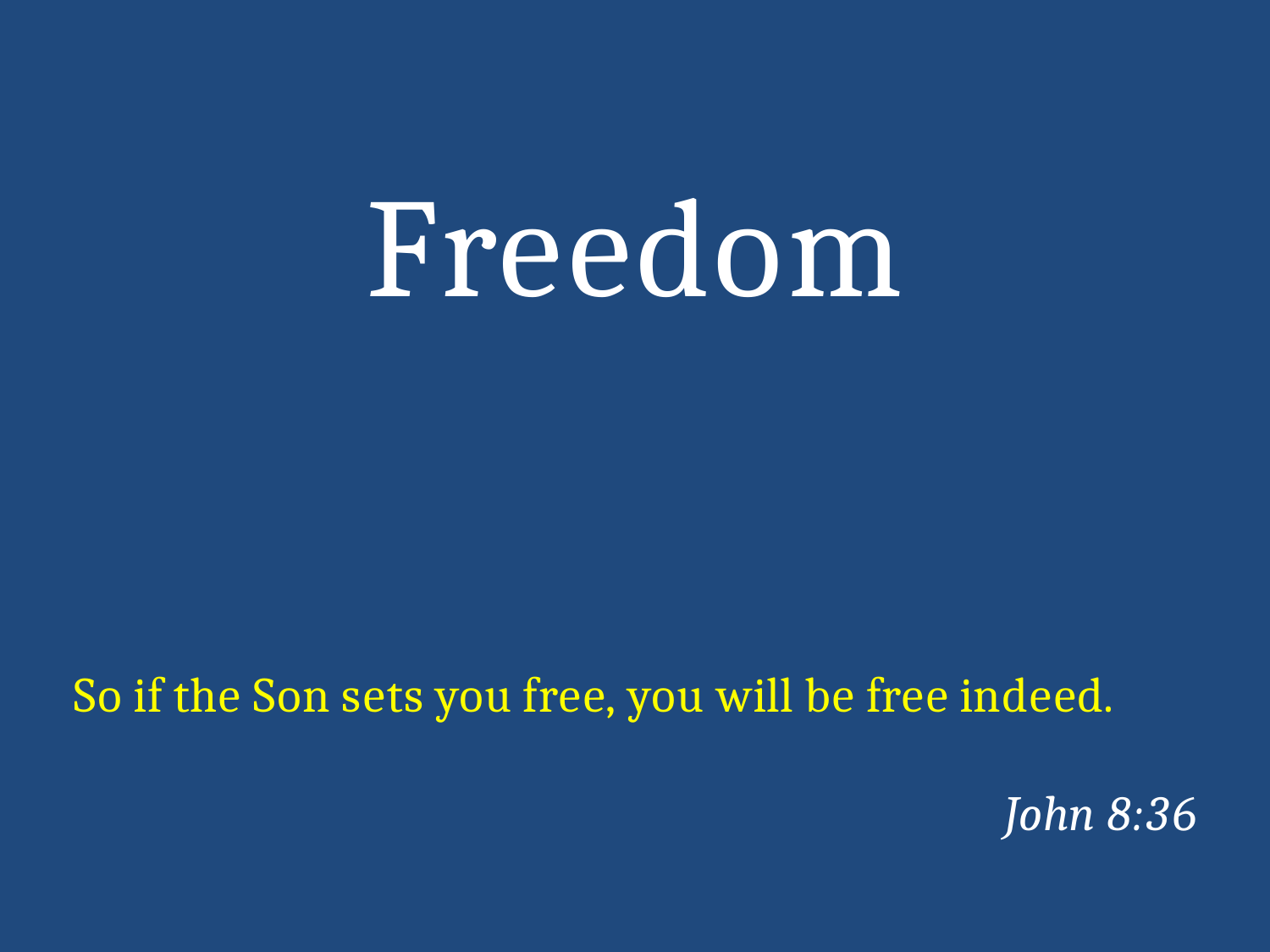

Freedom

So if the Son sets you free, you will be free indeed.

John 8:36